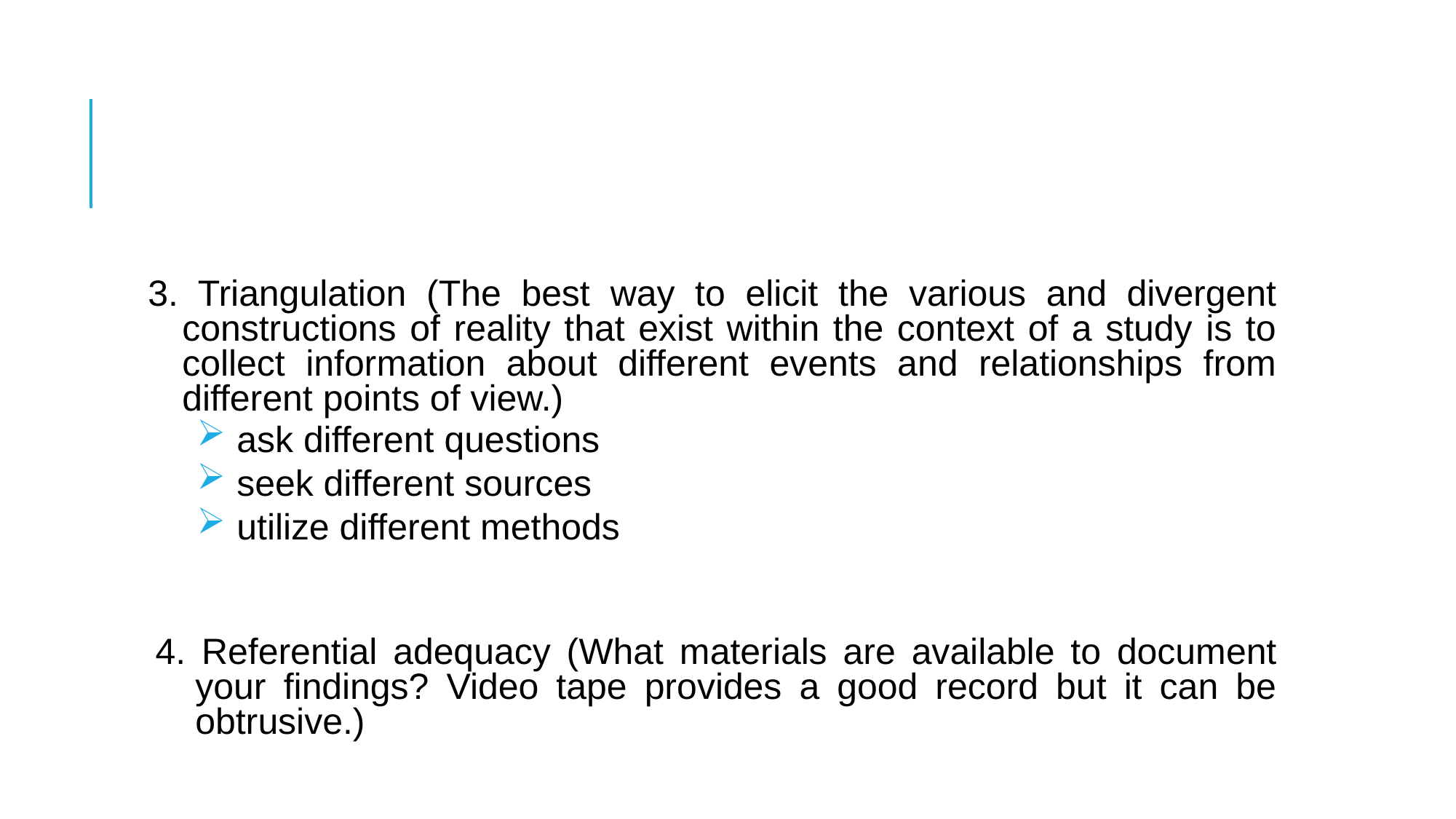

#
 3. Triangulation (The best way to elicit the various and divergent constructions of reality that exist within the context of a study is to collect information about different events and relationships from different points of view.)
ask different questions
seek different sources
utilize different methods

4. Referential adequacy (What materials are available to document your findings? Video tape provides a good record but it can be obtrusive.)